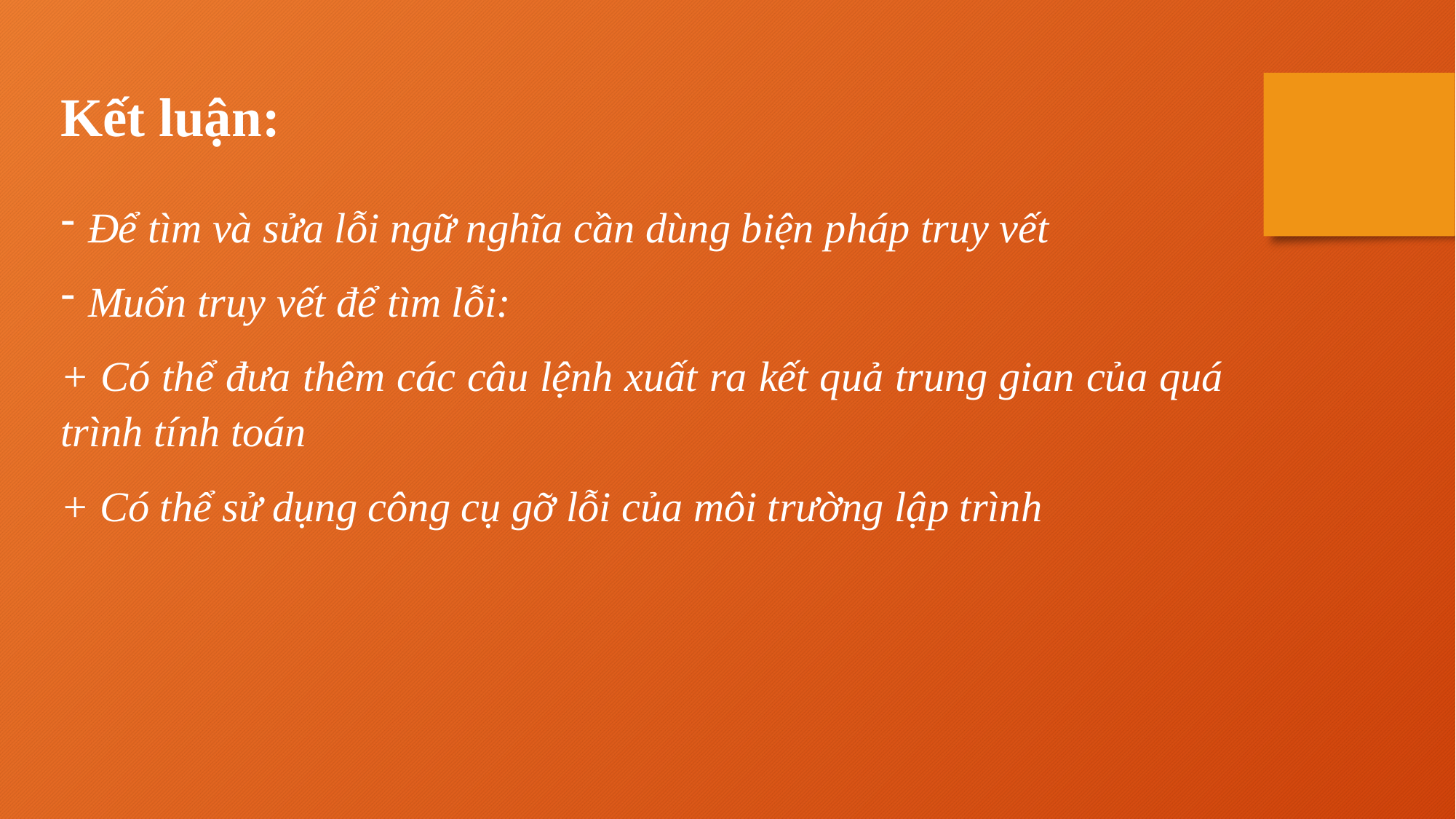

Kết luận:
Để tìm và sửa lỗi ngữ nghĩa cần dùng biện pháp truy vết
Muốn truy vết để tìm lỗi:
+ Có thể đưa thêm các câu lệnh xuất ra kết quả trung gian của quá trình tính toán
+ Có thể sử dụng công cụ gỡ lỗi của môi trường lập trình